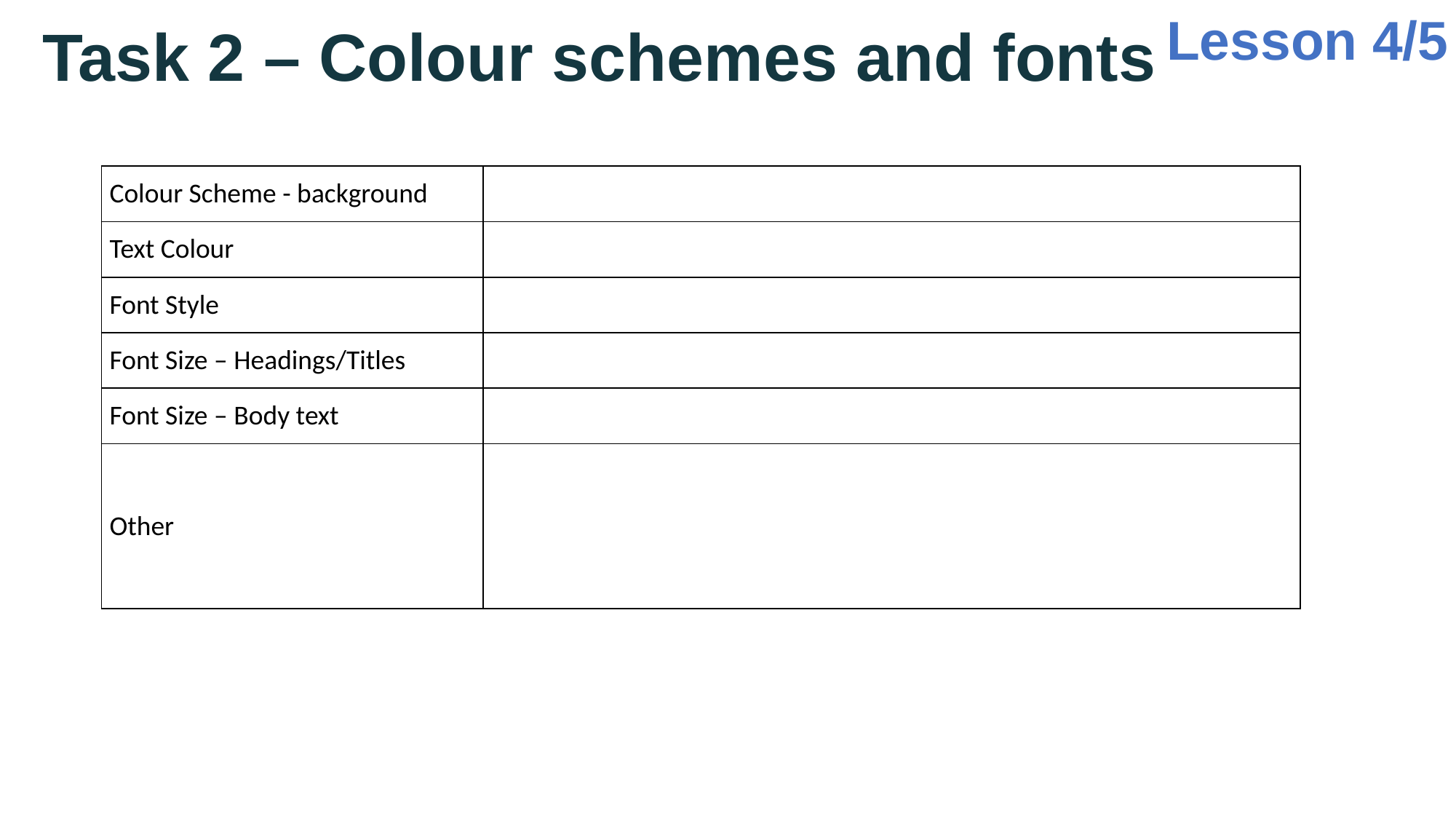

Lesson 4/5
Task 2 – Colour schemes and fonts
| Colour Scheme - background |  |
| --- | --- |
| Text Colour |  |
| Font Style |  |
| Font Size – Headings/Titles |  |
| Font Size – Body text |  |
| Other |  |